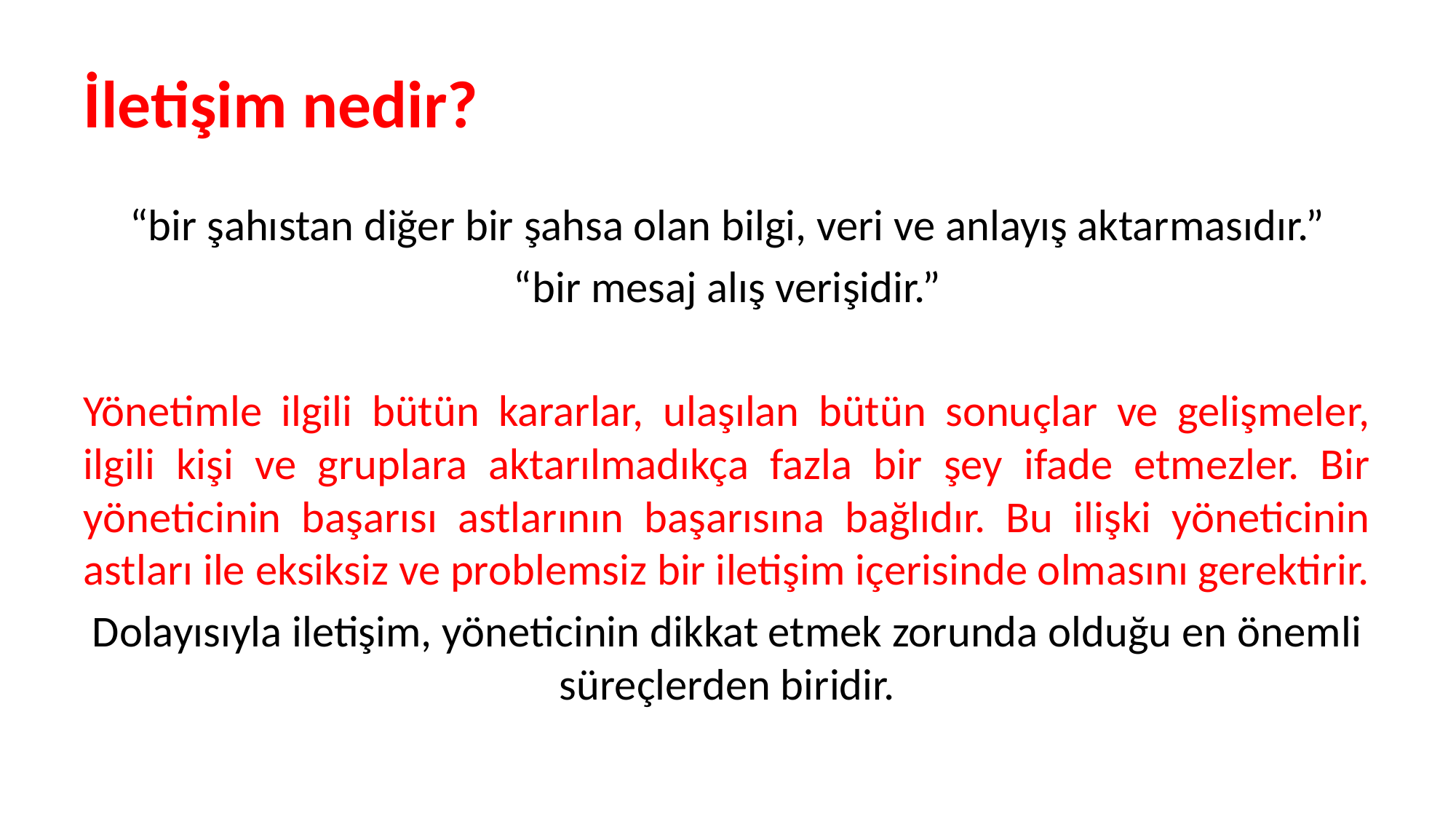

# İletişim nedir?
“bir şahıstan diğer bir şahsa olan bilgi, veri ve anlayış aktarmasıdır.”
“bir mesaj alış verişidir.”

Yönetimle ilgili bütün kararlar, ulaşılan bütün sonuçlar ve gelişmeler, ilgili kişi ve gruplara aktarılmadıkça fazla bir şey ifade etmezler. Bir yöneticinin başarısı astlarının başarısına bağlıdır. Bu ilişki yöneticinin astları ile eksiksiz ve problemsiz bir iletişim içerisinde olmasını gerektirir.
Dolayısıyla iletişim, yöneticinin dikkat etmek zorunda olduğu en önemli süreçlerden biridir.